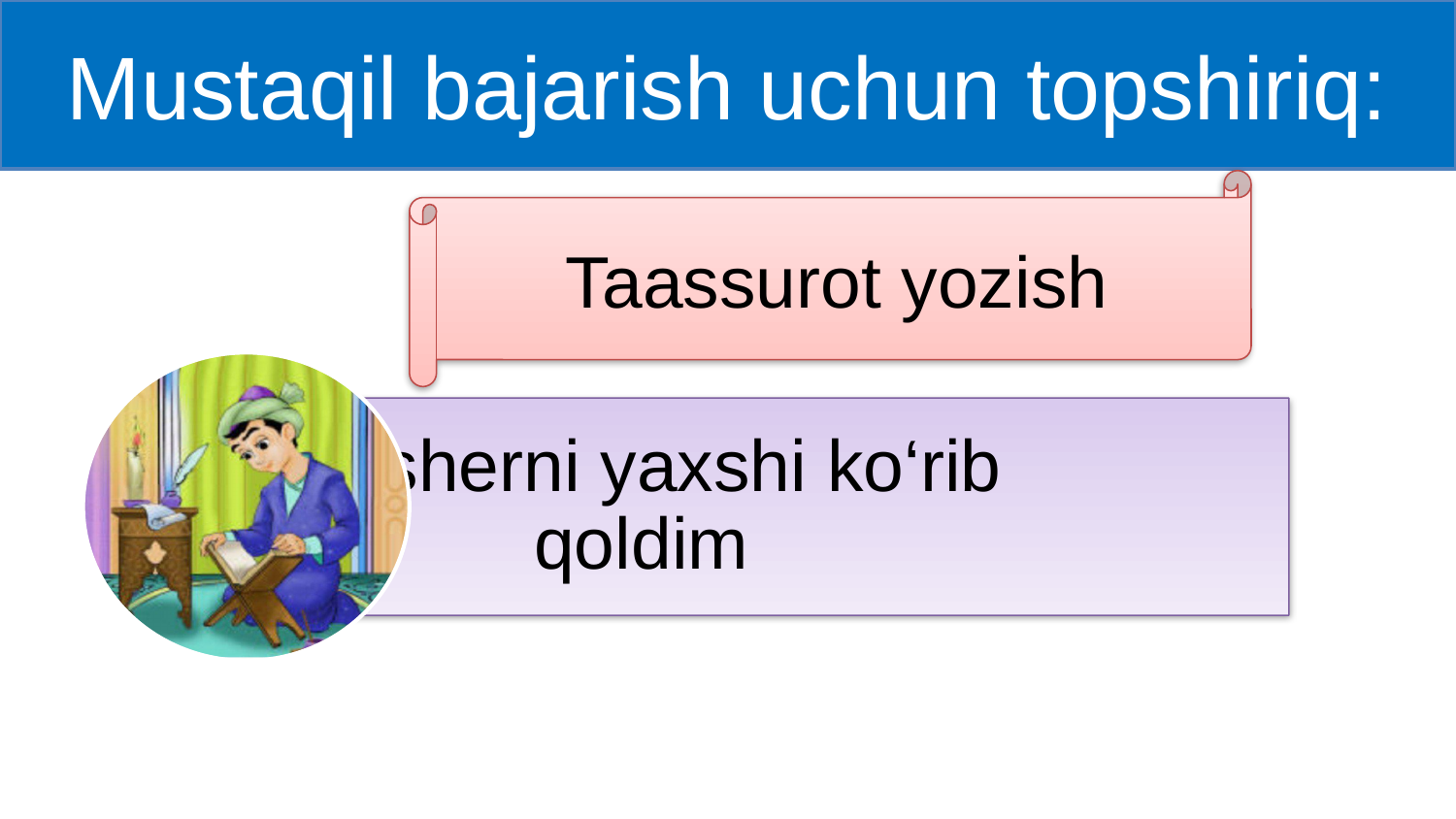

# Mustaqil bajarish uchun topshiriq:
Taassurot yozish
Alisherni yaxshi ko‘rib qoldim